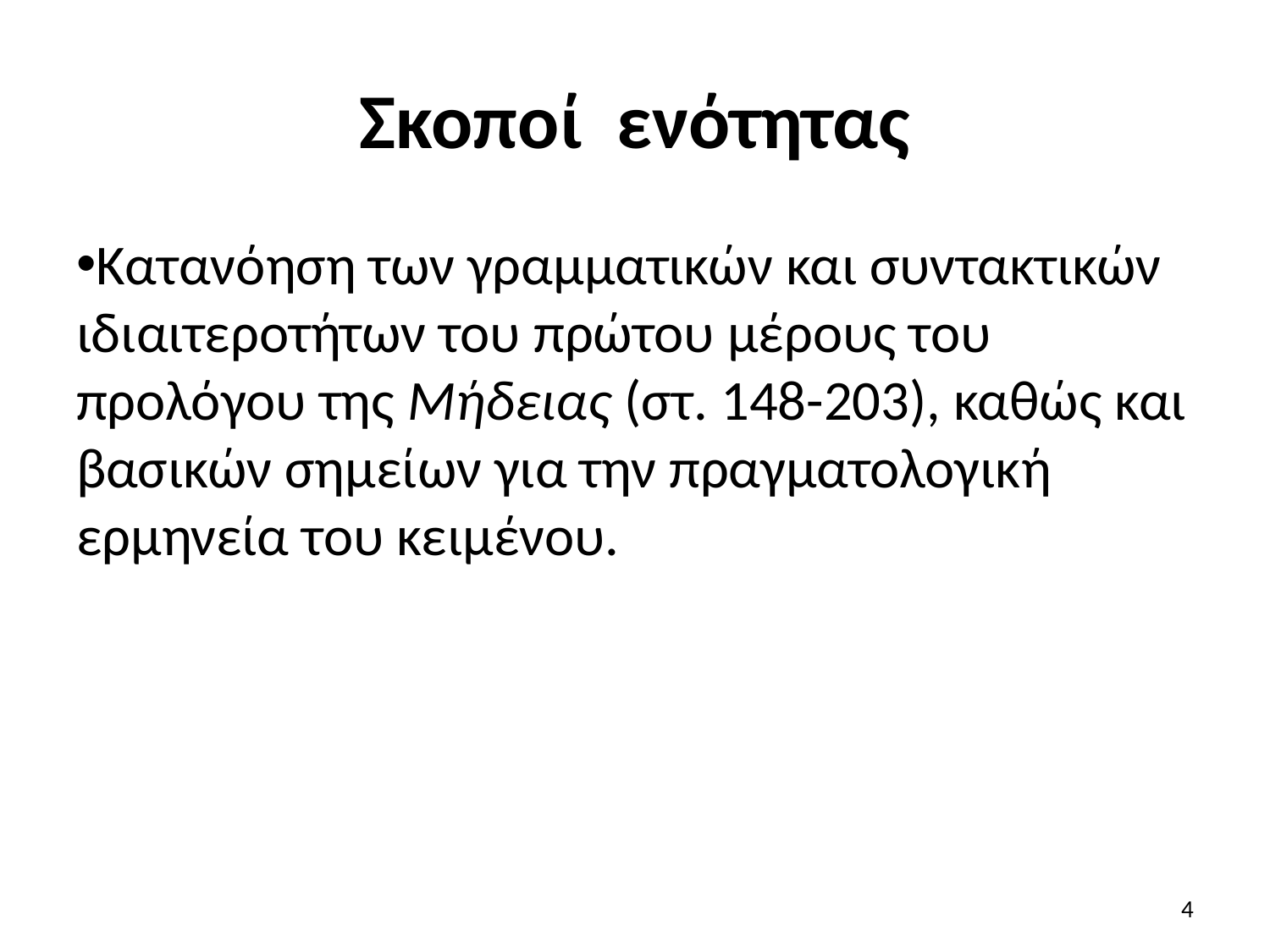

# Σκοποί  ενότητας
Κατανόηση των γραμματικών και συντακτικών ιδιαιτεροτήτων του πρώτου μέρους του προλόγου της Μήδειας (στ. 148-203), καθώς και βασικών σημείων για την πραγματολογική ερμηνεία του κειμένου.
4